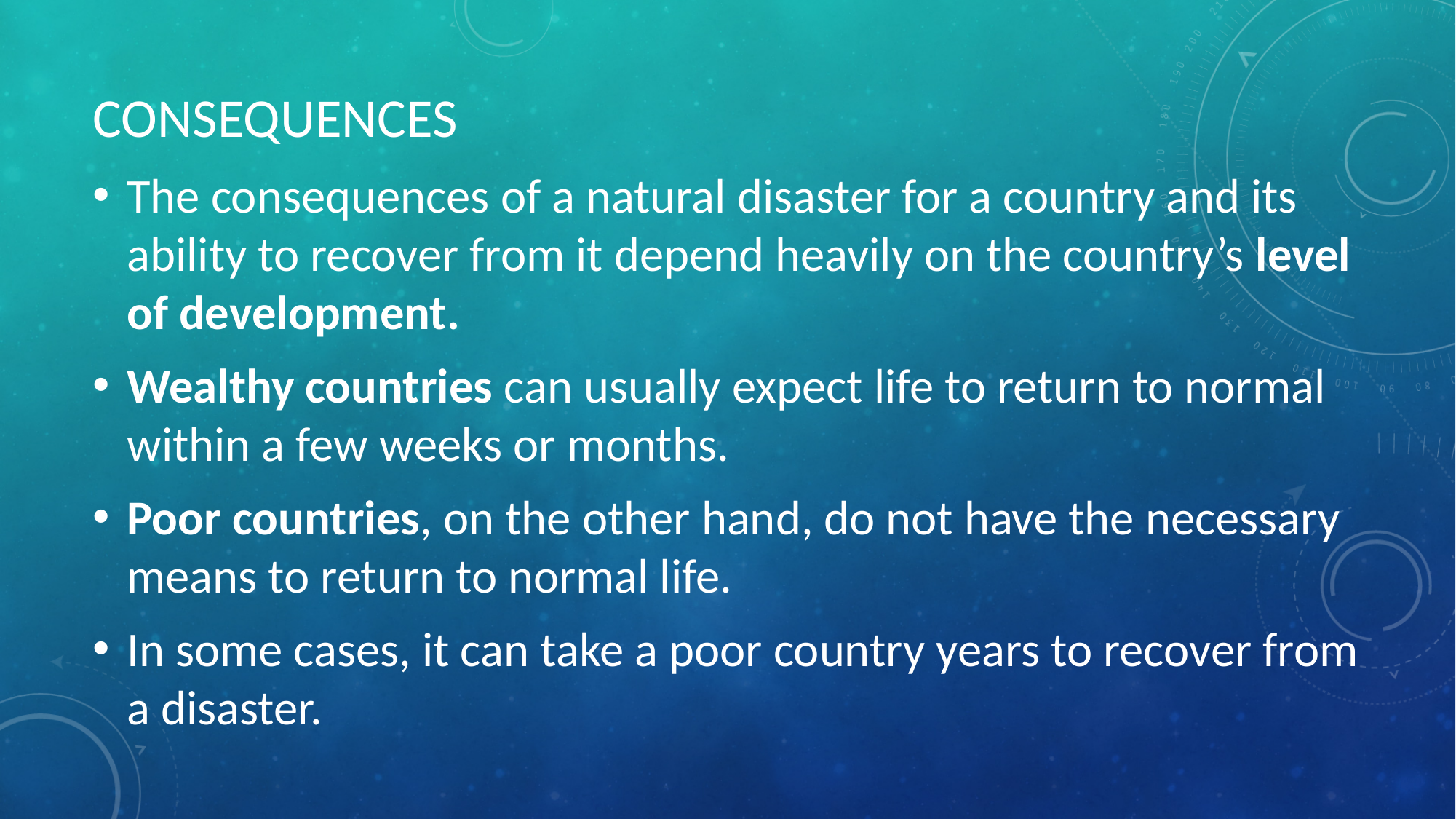

# Consequences
The consequences of a natural disaster for a country and its ability to recover from it depend heavily on the country’s level of development.
Wealthy countries can usually expect life to return to normal within a few weeks or months.
Poor countries, on the other hand, do not have the necessary means to return to normal life.
In some cases, it can take a poor country years to recover from a disaster.